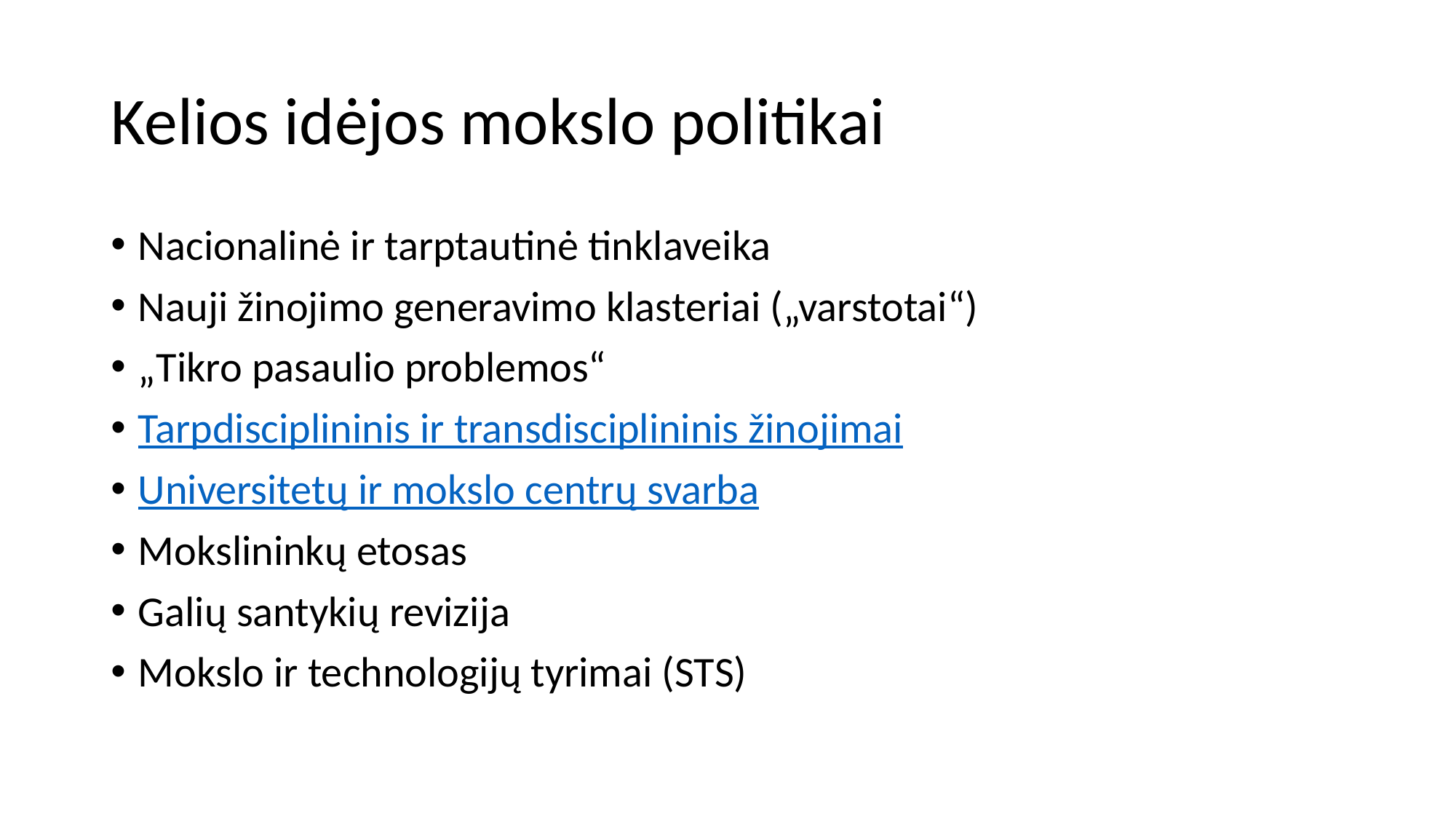

# Kelios idėjos mokslo politikai
Nacionalinė ir tarptautinė tinklaveika
Nauji žinojimo generavimo klasteriai („varstotai“)
„Tikro pasaulio problemos“
Tarpdisciplininis ir transdisciplininis žinojimai
Universitetų ir mokslo centrų svarba
Mokslininkų etosas
Galių santykių revizija
Mokslo ir technologijų tyrimai (STS)